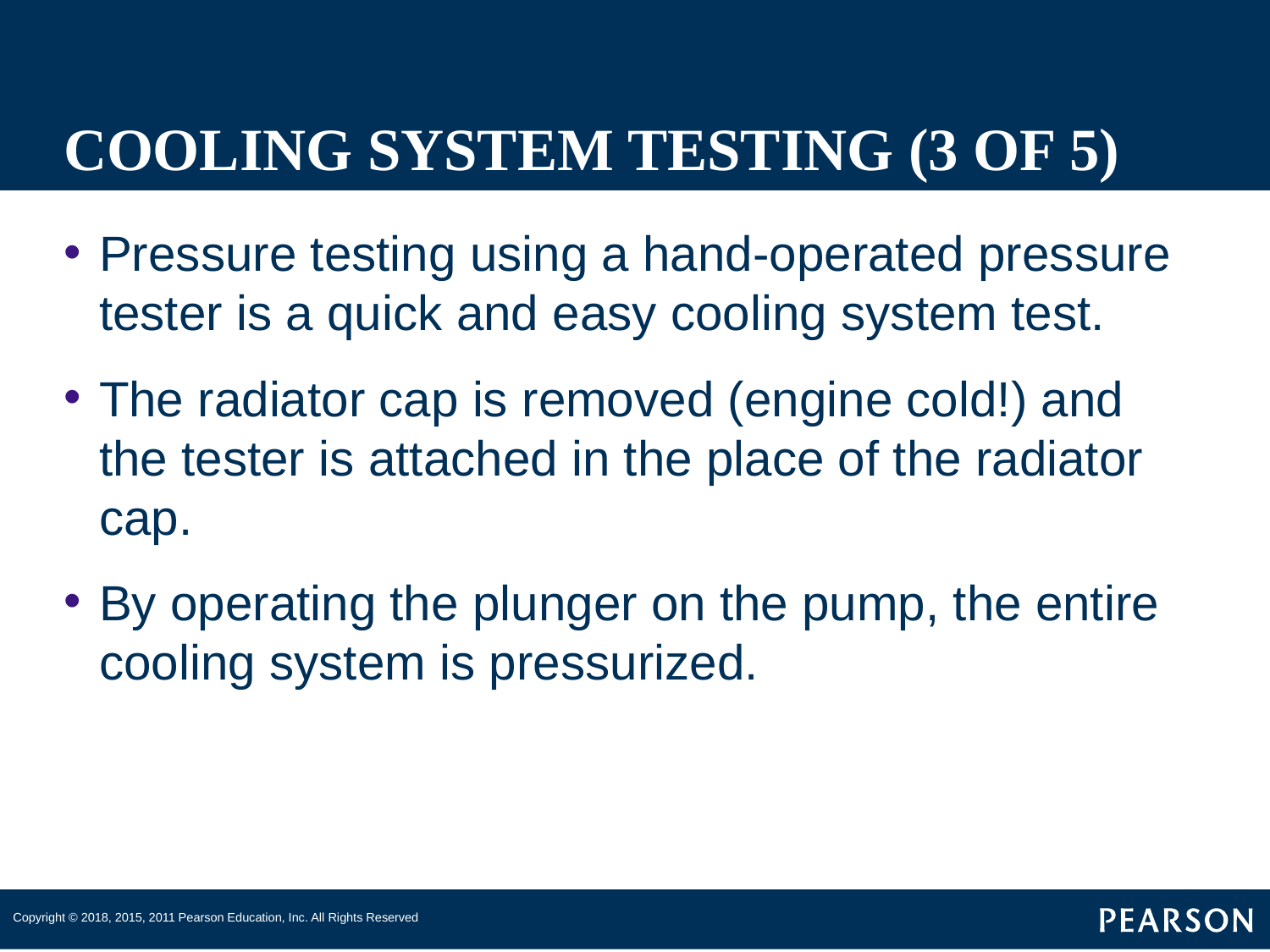

# COOLING SYSTEM TESTING (3 OF 5)
Pressure testing using a hand-operated pressure tester is a quick and easy cooling system test.
The radiator cap is removed (engine cold!) and the tester is attached in the place of the radiator cap.
By operating the plunger on the pump, the entire cooling system is pressurized.